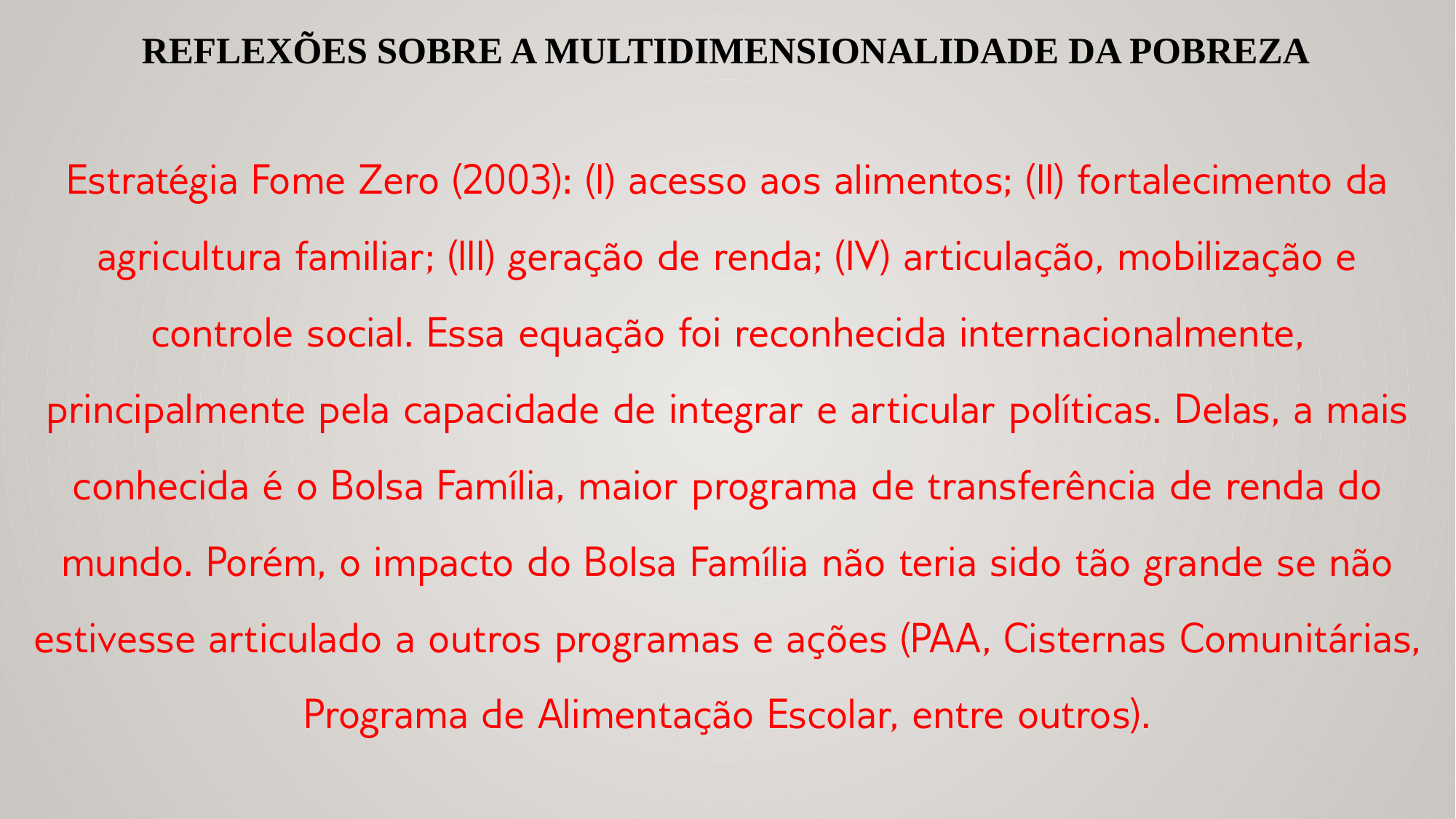

REFLEXÕES SOBRE A MULTIDIMENSIONALIDADE DA POBREZA
Estratégia Fome Zero (2003): (I) acesso aos alimentos; (II) fortalecimento da agricultura familiar; (III) geração de renda; (IV) articulação, mobilização e controle social. Essa equação foi reconhecida internacionalmente, principalmente pela capacidade de integrar e articular políticas. Delas, a mais conhecida é o Bolsa Família, maior programa de transferência de renda do mundo. Porém, o impacto do Bolsa Família não teria sido tão grande se não estivesse articulado a outros programas e ações (PAA, Cisternas Comunitárias, Programa de Alimentação Escolar, entre outros).

#